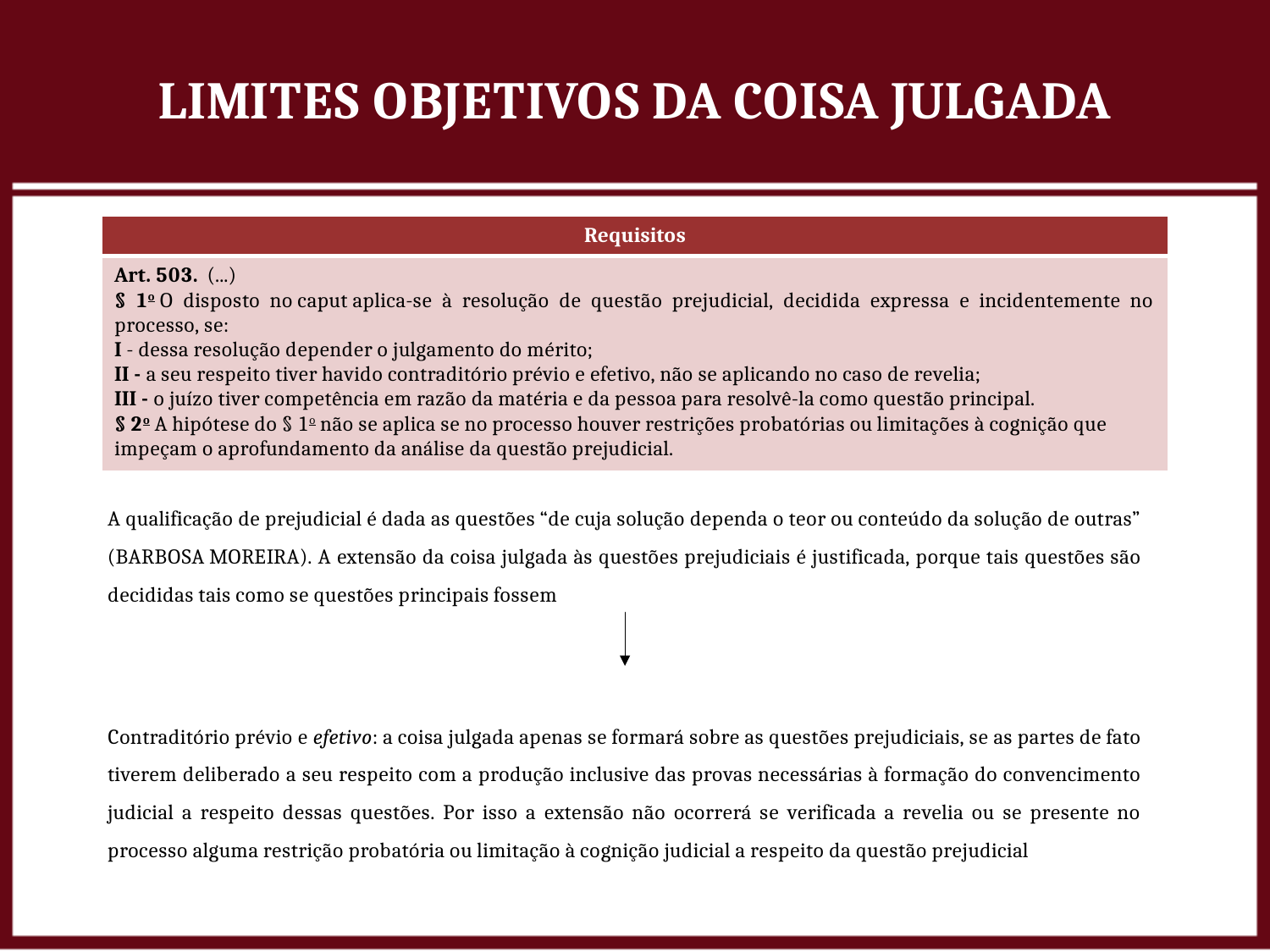

Limites Objetivos da Coisa Julgada
| Requisitos |
| --- |
| Art. 503.  (...) § 1o O disposto no caput aplica-se à resolução de questão prejudicial, decidida expressa e incidentemente no processo, se: I - dessa resolução depender o julgamento do mérito; II - a seu respeito tiver havido contraditório prévio e efetivo, não se aplicando no caso de revelia; III - o juízo tiver competência em razão da matéria e da pessoa para resolvê-la como questão principal. § 2o A hipótese do § 1o não se aplica se no processo houver restrições probatórias ou limitações à cognição que impeçam o aprofundamento da análise da questão prejudicial. |

A qualificação de prejudicial é dada as questões “de cuja solução dependa o teor ou conteúdo da solução de outras” (Barbosa Moreira). A extensão da coisa julgada às questões prejudiciais é justificada, porque tais questões são decididas tais como se questões principais fossem
Contraditório prévio e efetivo: a coisa julgada apenas se formará sobre as questões prejudiciais, se as partes de fato tiverem deliberado a seu respeito com a produção inclusive das provas necessárias à formação do convencimento judicial a respeito dessas questões. Por isso a extensão não ocorrerá se verificada a revelia ou se presente no processo alguma restrição probatória ou limitação à cognição judicial a respeito da questão prejudicial